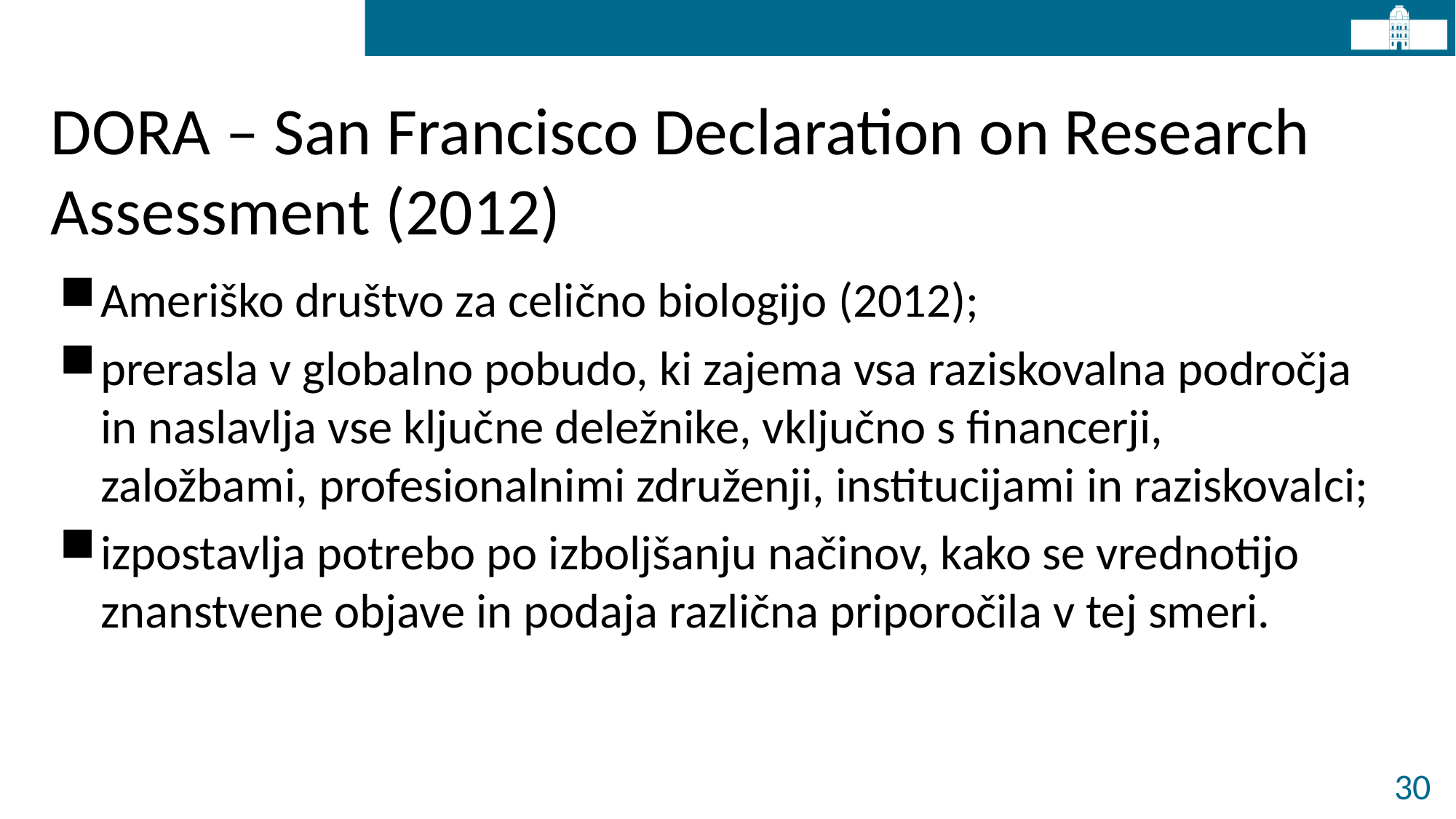

# DORA – San Francisco Declaration on Research Assessment (2012)
Ameriško društvo za celično biologijo (2012);
prerasla v globalno pobudo, ki zajema vsa raziskovalna področja in naslavlja vse ključne deležnike, vključno s financerji, založbami, profesionalnimi združenji, institucijami in raziskovalci;
izpostavlja potrebo po izboljšanju načinov, kako se vrednotijo znanstvene objave in podaja različna priporočila v tej smeri.

30